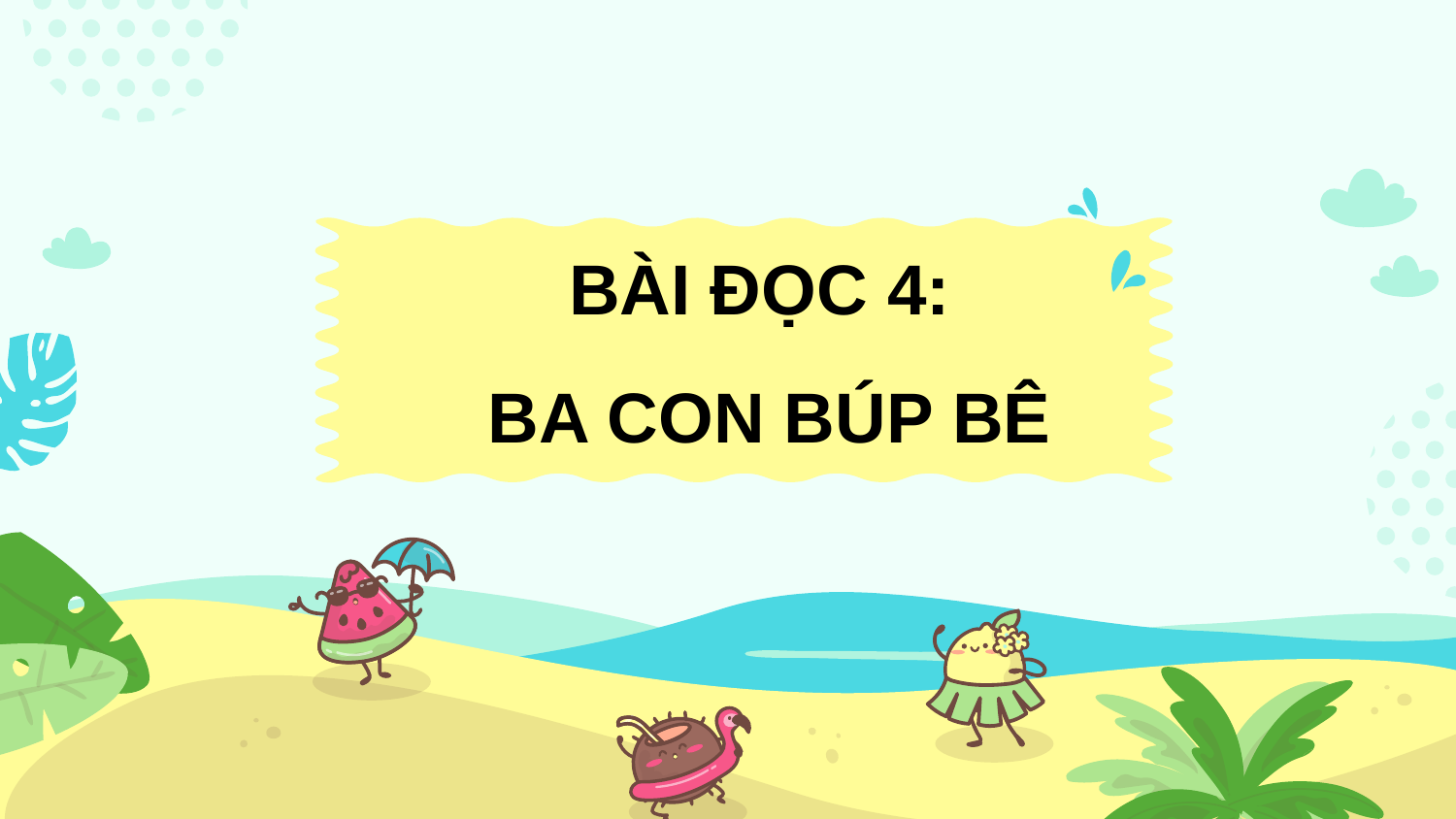

BÀI ĐỌC 4:
BA CON BÚP BÊ